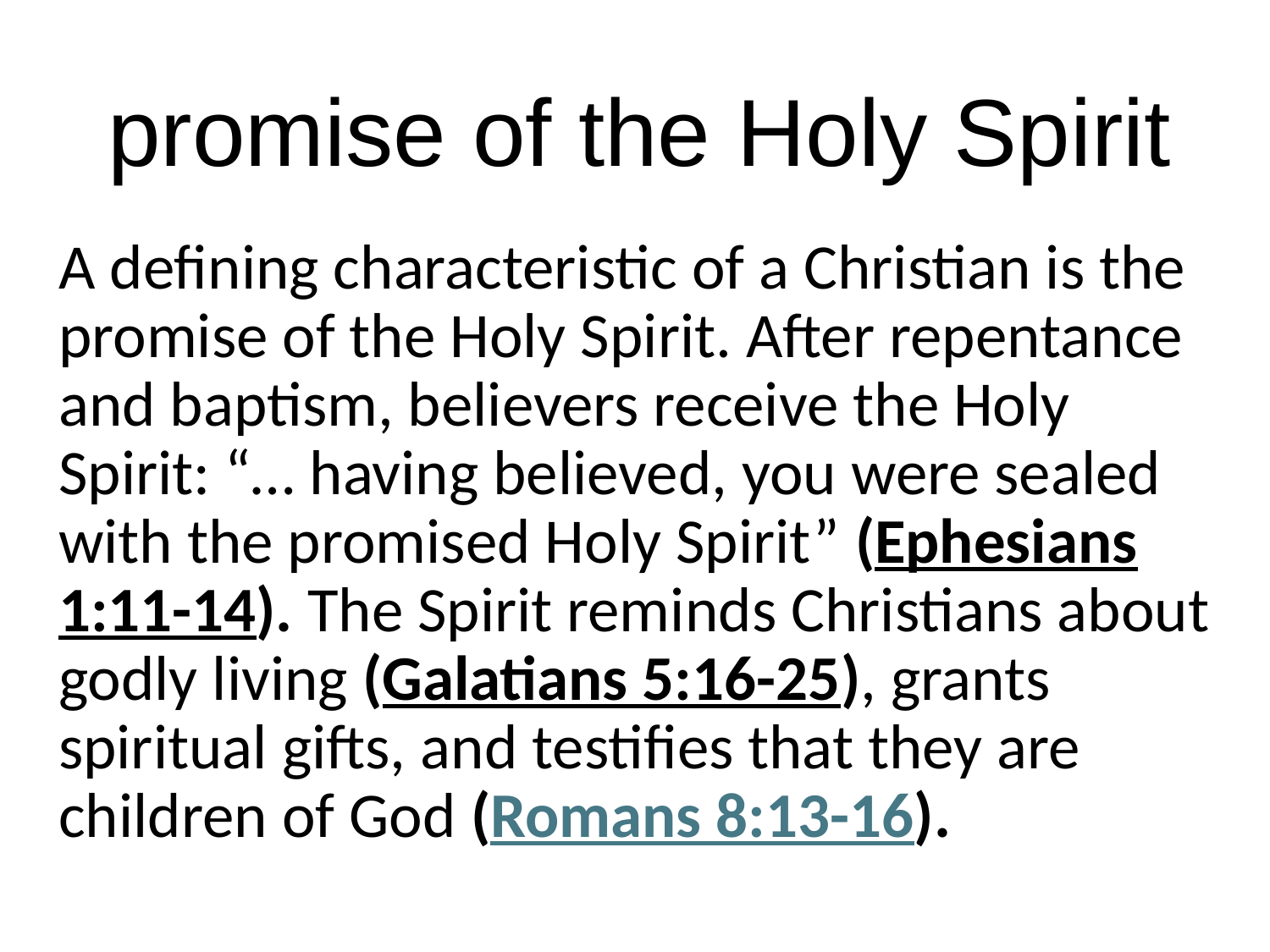

# promise of the Holy Spirit
A defining characteristic of a Christian is the promise of the Holy Spirit. After repentance and baptism, believers receive the Holy Spirit: “… having believed, you were sealed with the promised Holy Spirit” (Ephesians 1:11-14). The Spirit reminds Christians about godly living (Galatians 5:16-25), grants spiritual gifts, and testifies that they are children of God (Romans 8:13-16).